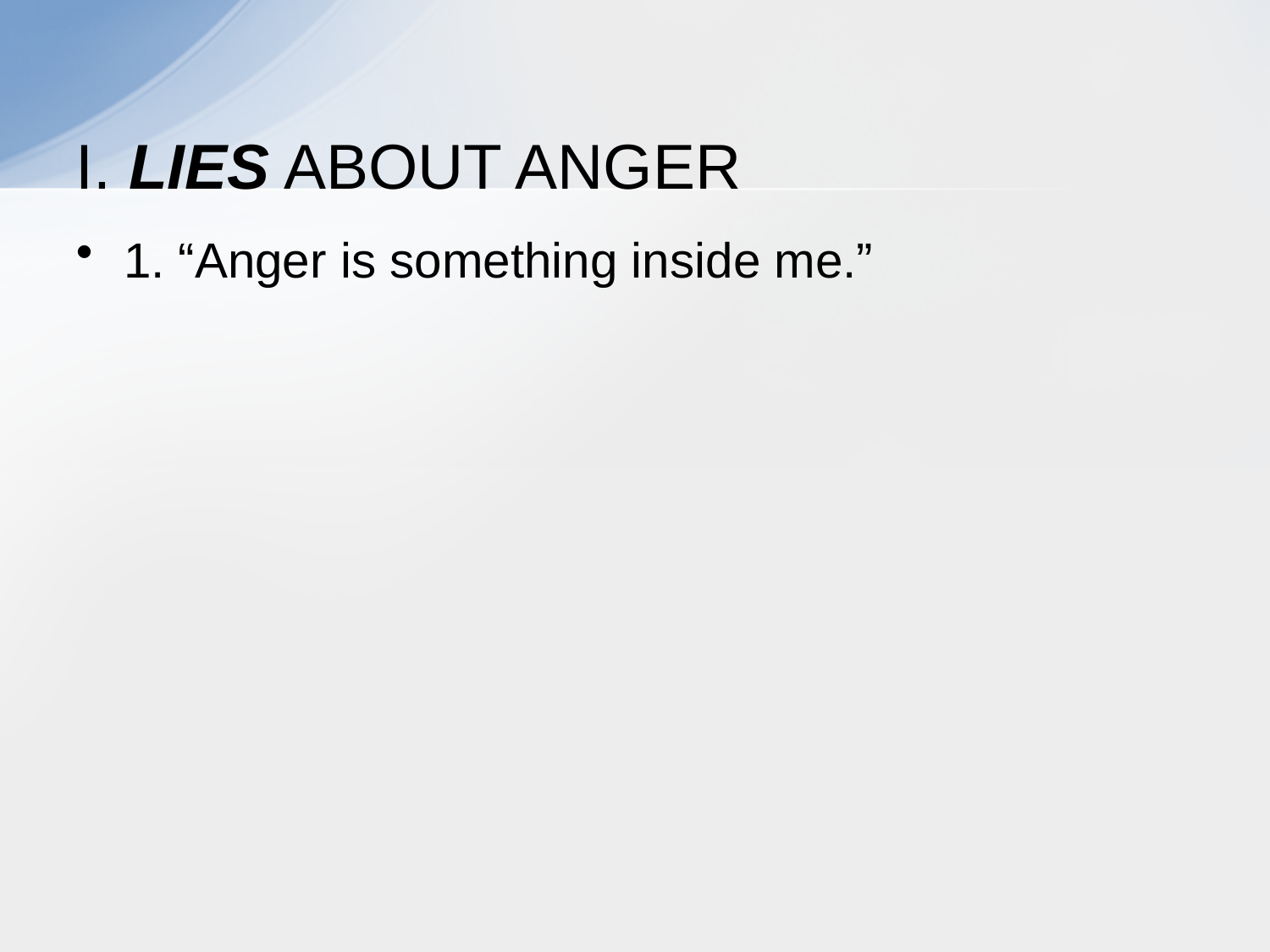

# I. LIES ABOUT ANGER
1. “Anger is something inside me.”